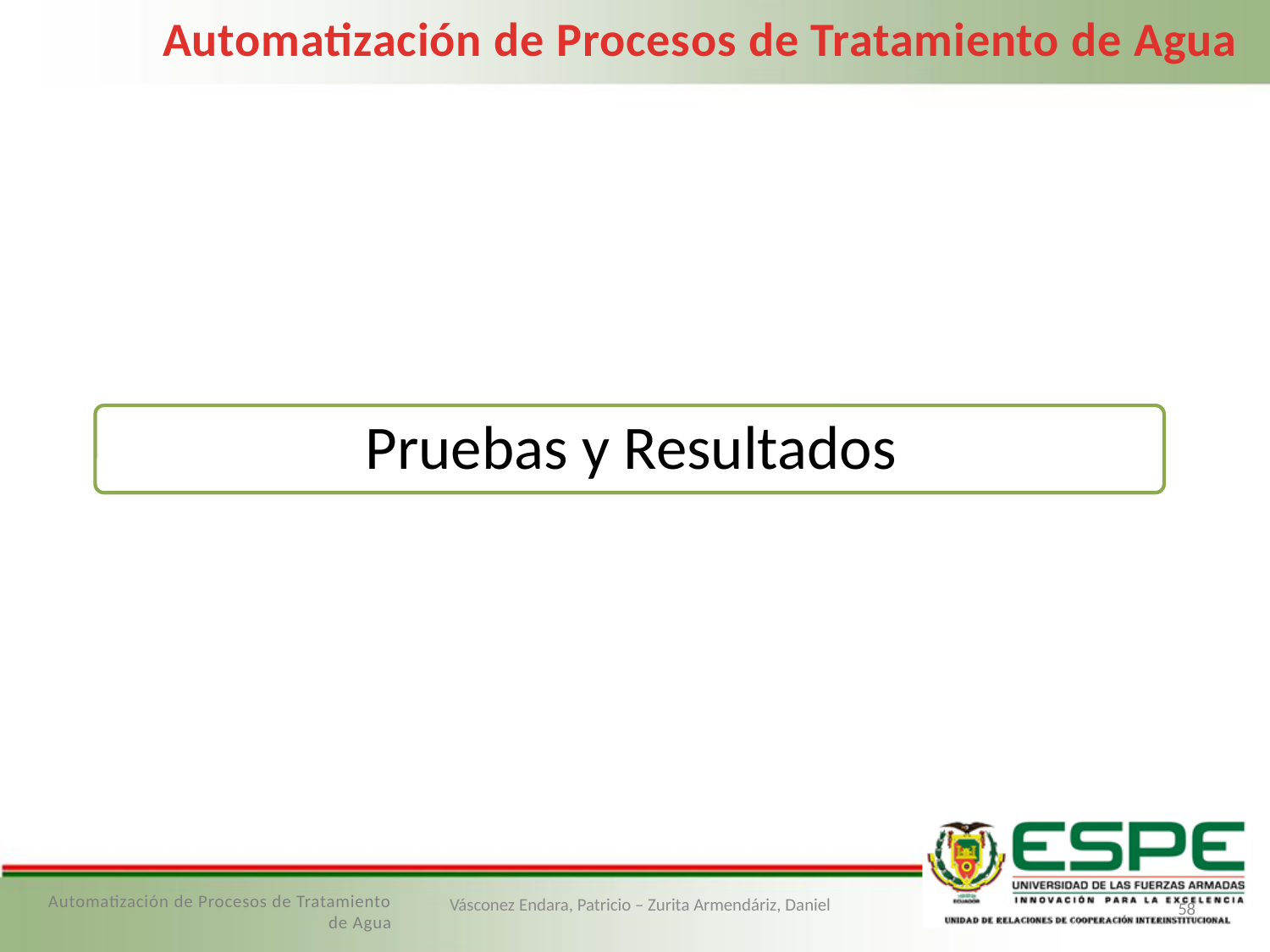

Automatización de Procesos de Tratamiento de Agua
Pruebas y Resultados
Automatización de Procesos de Tratamiento de Agua
58
Vásconez Endara, Patricio – Zurita Armendáriz, Daniel